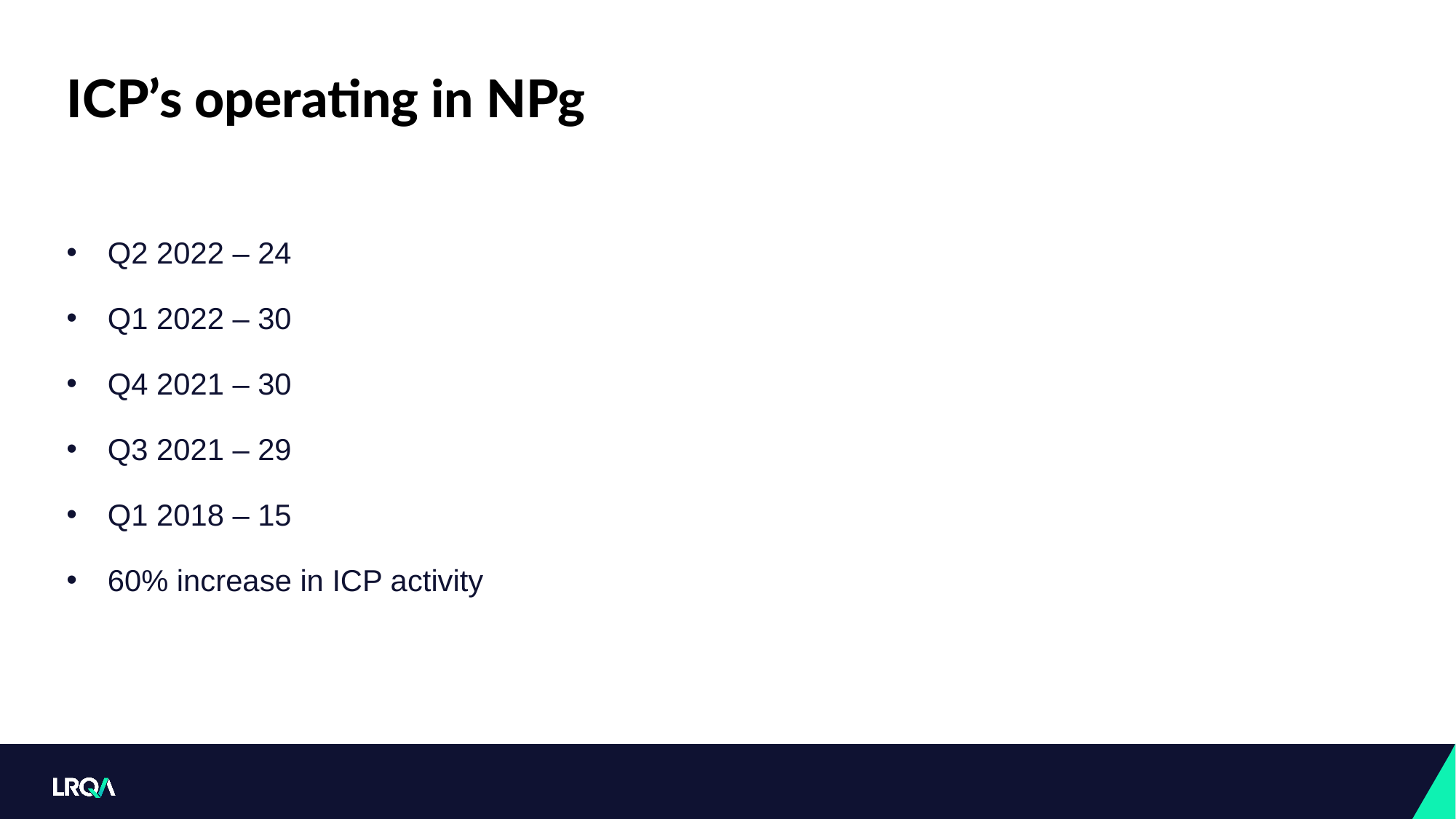

# ICP’s operating in NPg

Q2 2022 – 24

Q1 2022 – 30

Q4 2021 – 30

Q3 2021 – 29

Q1 2018 – 15

60% increase in ICP activity